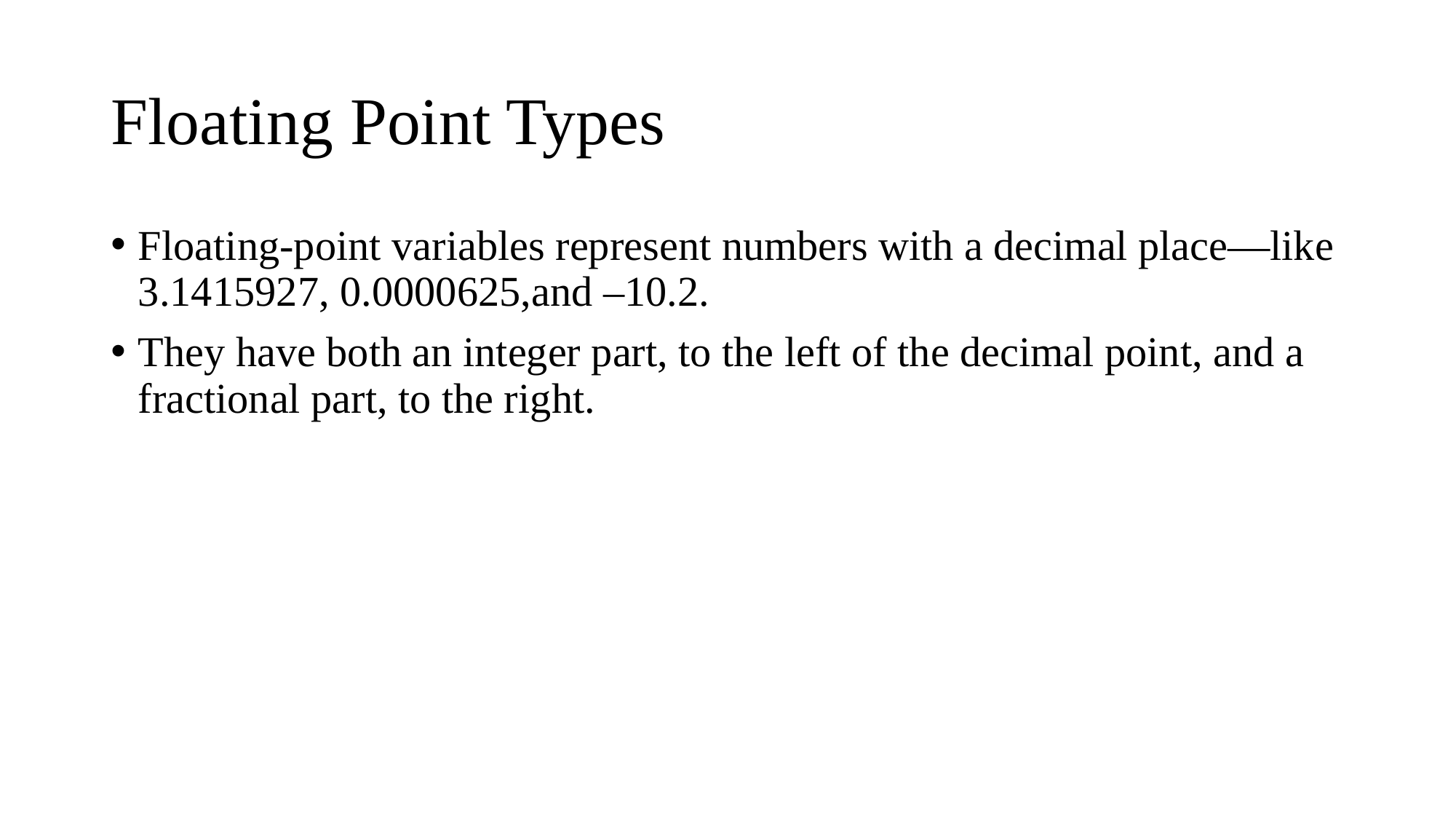

# Floating Point Types
Floating-point variables represent numbers with a decimal place—like 3.1415927, 0.0000625,and –10.2.
They have both an integer part, to the left of the decimal point, and a fractional part, to the right.